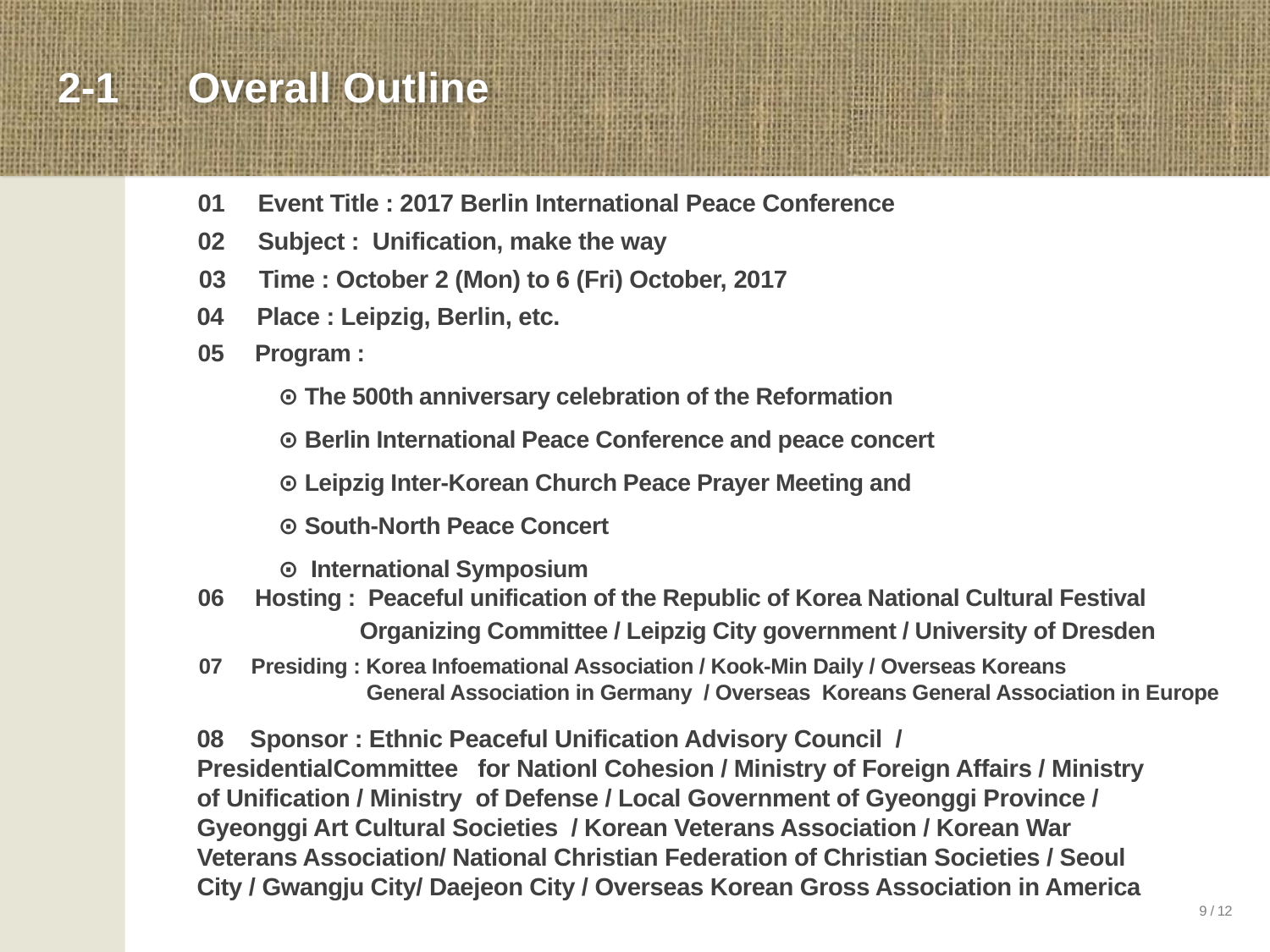

# 2-1
Overall Outline
01     Event Title : 2017 Berlin International Peace Conference
02     Subject :  Unification, make the way
03     Time : October 2 (Mon) to 6 (Fri) October, 2017
04     Place : Leipzig, Berlin, etc.
05     Program :
        ⊙ The 500th anniversary celebration of the Reformation
        ⊙ Berlin International Peace Conference and peace concert
        ⊙ Leipzig Inter-Korean Church Peace Prayer Meeting and
        ⊙ South-North Peace Concert
        ⊙  International Symposium
06     Hosting :  Peaceful unification of the Republic of Korea National Cultural Festival
                          Organizing Committee / Leipzig City government / University of Dresden
07     Presiding : Korea Infoemational Association / Kook-Min Daily / Overseas Koreans                                                          General Association in Germany  / Overseas  Koreans General Association in Europe
08    Sponsor : Ethnic Peaceful Unification Advisory Council  /  PresidentialCommittee   for Nationl Cohesion / Ministry of Foreign Affairs / Ministry  of Unification / Ministry  of Defense / Local Government of Gyeonggi Province /  Gyeonggi Art Cultural Societies  / Korean Veterans Association / Korean War Veterans Association/ National Christian Federation of Christian Societies / Seoul City / Gwangju City/ Daejeon City / Overseas Korean Gross Association in America
9 / 12